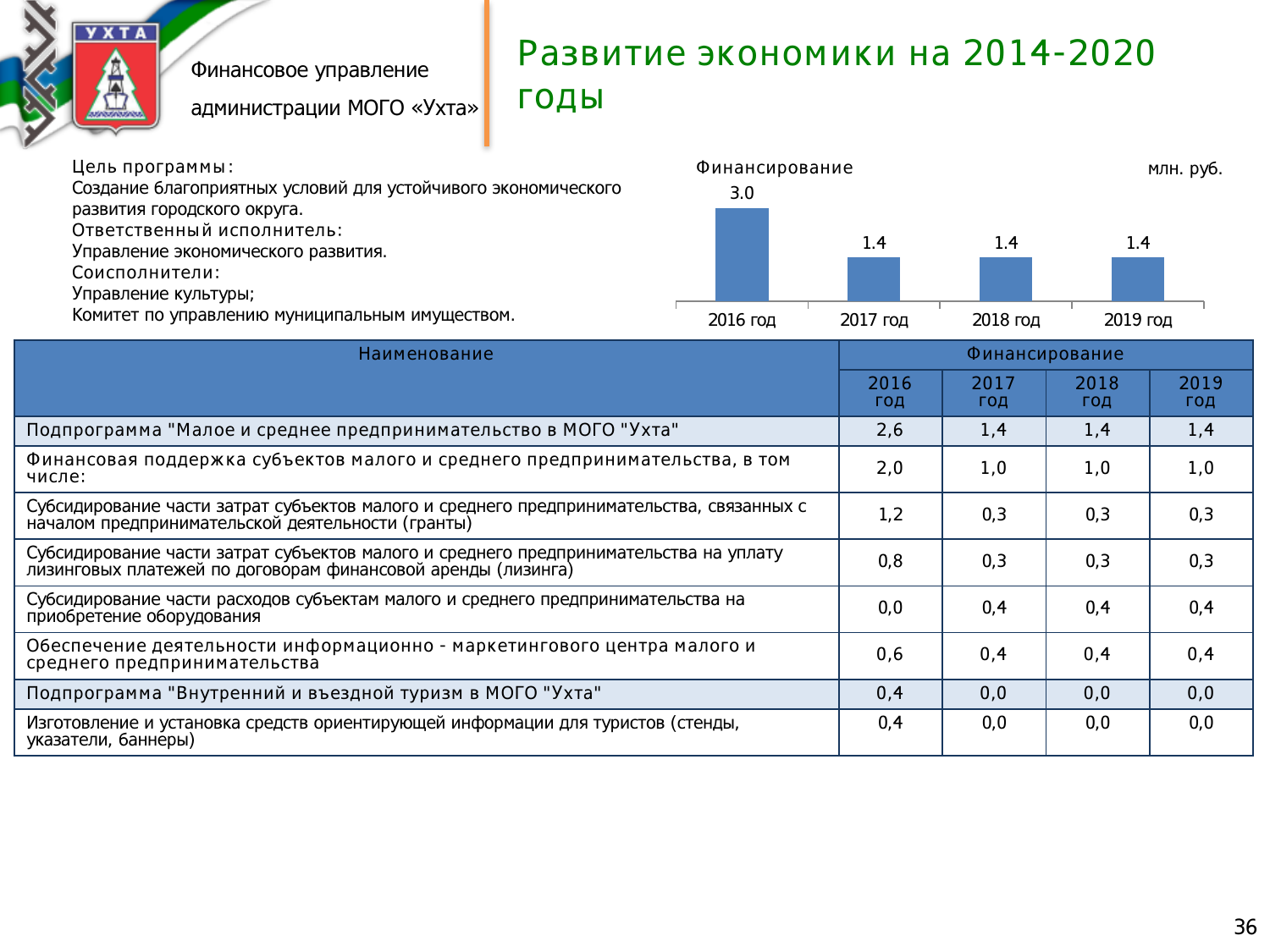

# Развитие экономики на 2014-2020 годы
Цель программы:
Создание благоприятных условий для устойчивого экономического
развития городского округа.
Ответственный исполнитель:
Управление экономического развития.
Соисполнители:
Управление культуры;
Комитет по управлению муниципальным имуществом.
Финансирование
млн. руб.

### Chart

| Category | Ряд 1 |
|---|---|
| 2016 год | 3.0 |
| 2017 год | 1.4 |
| 2018 год | 1.4 |
| 2019 год | 1.4 |
| Наименование | Финансирование |  |  |  |
| --- | --- | --- | --- | --- |
|  | 2016 год | 2017 год | 2018 год | 2019 год |
| Подпрограмма "Малое и среднее предпринимательство в МОГО "Ухта" | 2,6 | 1,4 | 1,4 | 1,4 |
| Финансовая поддержка субъектов малого и среднего предпринимательства, в том числе: | 2,0 | 1,0 | 1,0 | 1,0 |
| Субсидирование части затрат субъектов малого и среднего предпринимательства, связанных с началом предпринимательской деятельности (гранты) | 1,2 | 0,3 | 0,3 | 0,3 |
| Субсидирование части затрат субъектов малого и среднего предпринимательства на уплату лизинговых платежей по договорам финансовой аренды (лизинга) | 0,8 | 0,3 | 0,3 | 0,3 |
| Субсидирование части расходов субъектам малого и среднего предпринимательства на приобретение оборудования | 0,0 | 0,4 | 0,4 | 0,4 |
| Обеспечение деятельности информационно - маркетингового центра малого и среднего предпринимательства | 0,6 | 0,4 | 0,4 | 0,4 |
| Подпрограмма "Внутренний и въездной туризм в МОГО "Ухта" | 0,4 | 0,0 | 0,0 | 0,0 |
| Изготовление и установка средств ориентирующей информации для туристов (стенды, указатели, баннеры) | 0,4 | 0,0 | 0,0 | 0,0 |
36